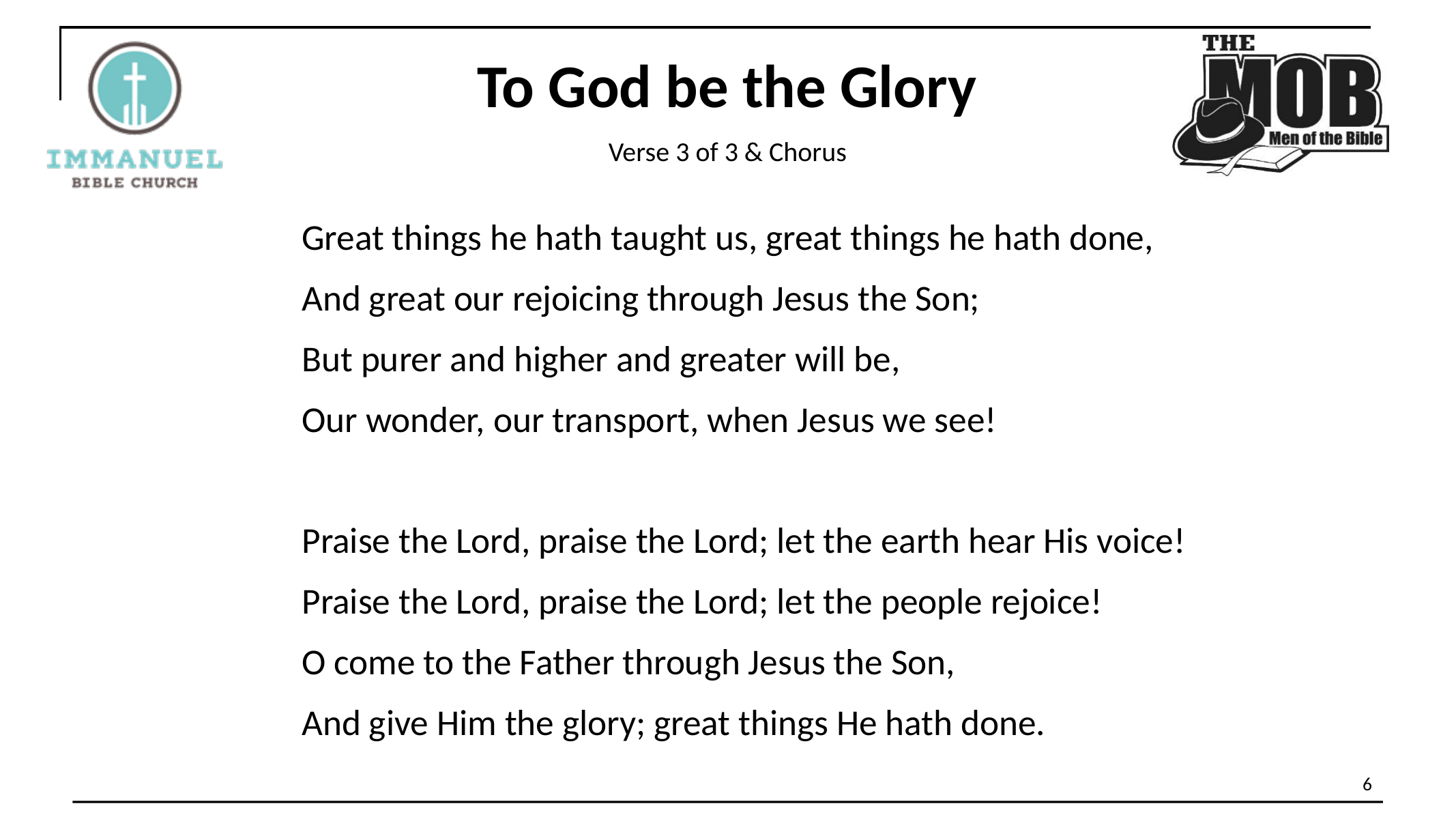

To God be the Glory
Verse 3 of 3 & Chorus
Great things he hath taught us, great things he hath done,
And great our rejoicing through Jesus the Son;
But purer and higher and greater will be,
Our wonder, our transport, when Jesus we see!

Praise the Lord, praise the Lord; let the earth hear His voice!
Praise the Lord, praise the Lord; let the people rejoice!
O come to the Father through Jesus the Son,
And give Him the glory; great things He hath done.
6